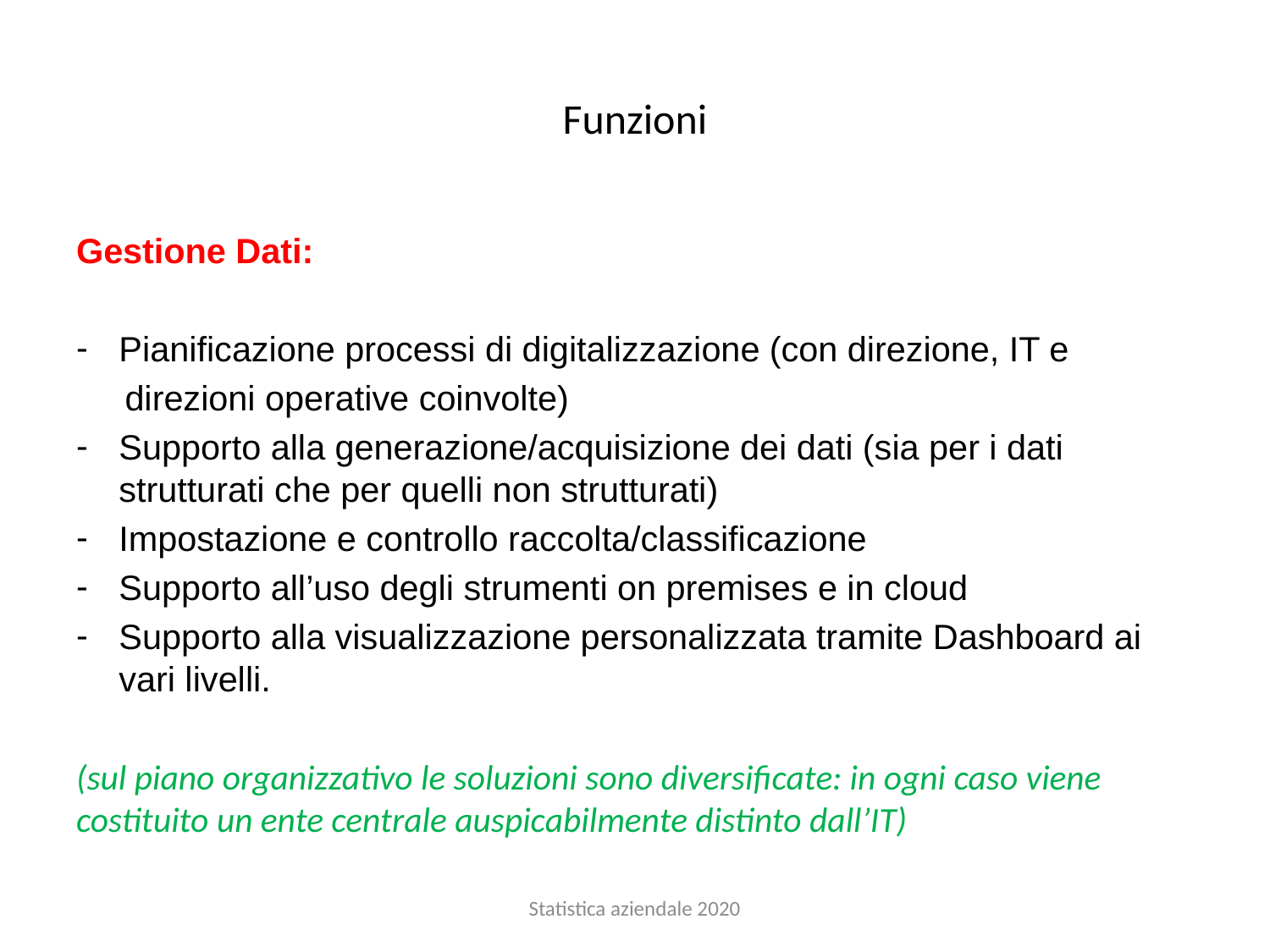

# Funzioni
Gestione Dati:

Pianificazione processi di digitalizzazione (con direzione, IT e
     direzioni operative coinvolte)
Supporto alla generazione/acquisizione dei dati (sia per i dati strutturati che per quelli non strutturati)
Impostazione e controllo raccolta/classificazione
Supporto all’uso degli strumenti on premises e in cloud
Supporto alla visualizzazione personalizzata tramite Dashboard ai vari livelli.

(sul piano organizzativo le soluzioni sono diversificate: in ogni caso viene costituito un ente centrale auspicabilmente distinto dall’IT)

Statistica aziendale 2020